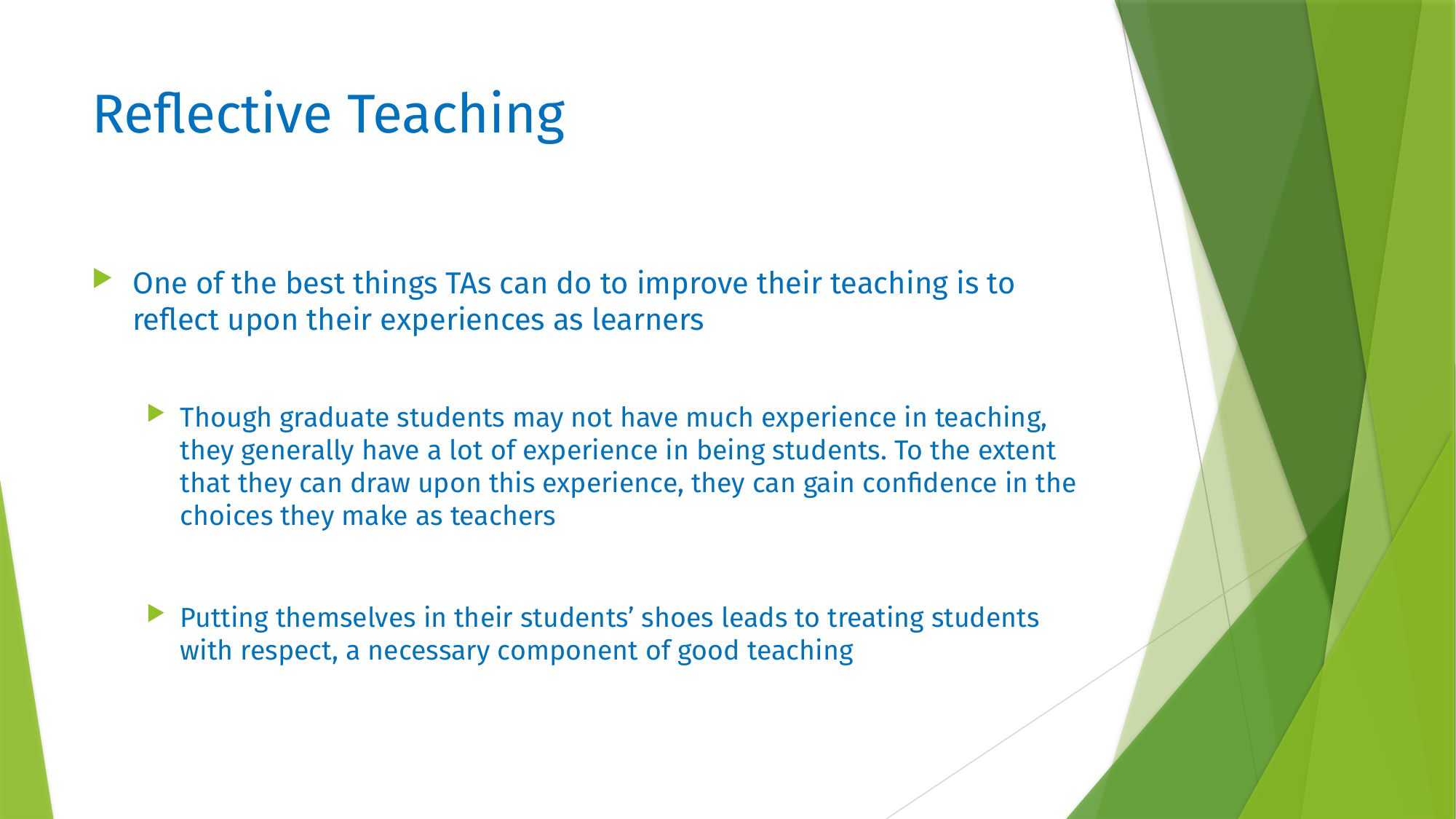

# Reflective Teaching
One of the best things TAs can do to improve their teaching is to reflect upon their experiences as learners

Though graduate students may not have much experience in teaching, they generally have a lot of experience in being students. To the extent that they can draw upon this experience, they can gain confidence in the choices they make as teachers

Putting themselves in their students’ shoes leads to treating students with respect, a necessary component of good teaching